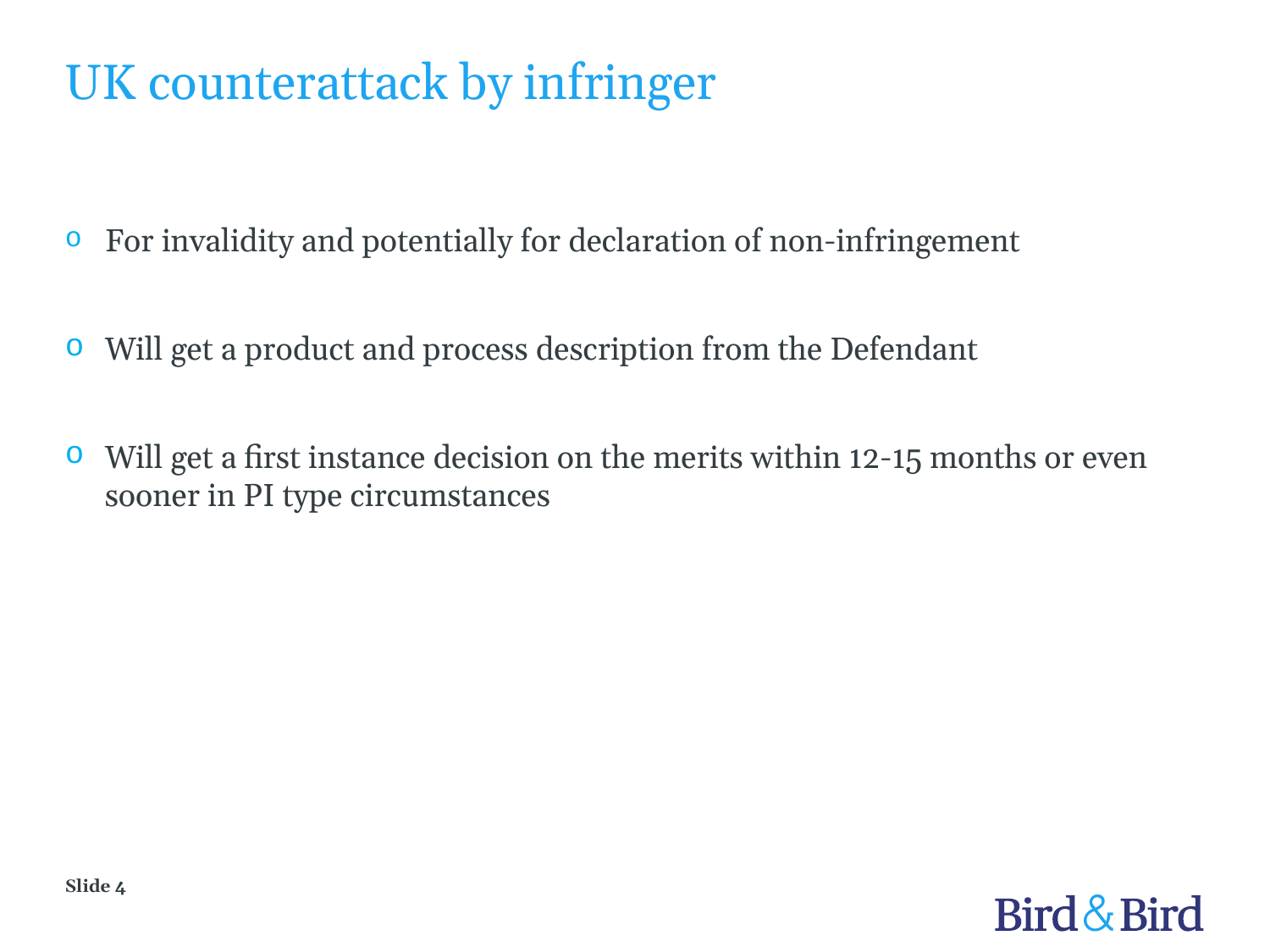

# UK counterattack by infringer
​For invalidity and potentially for declaration of non-infringement

Will get a product and process description from the Defendant

Will get a first instance decision on the merits within 12-15 months or even sooner in PI type circumstances

Slide 4